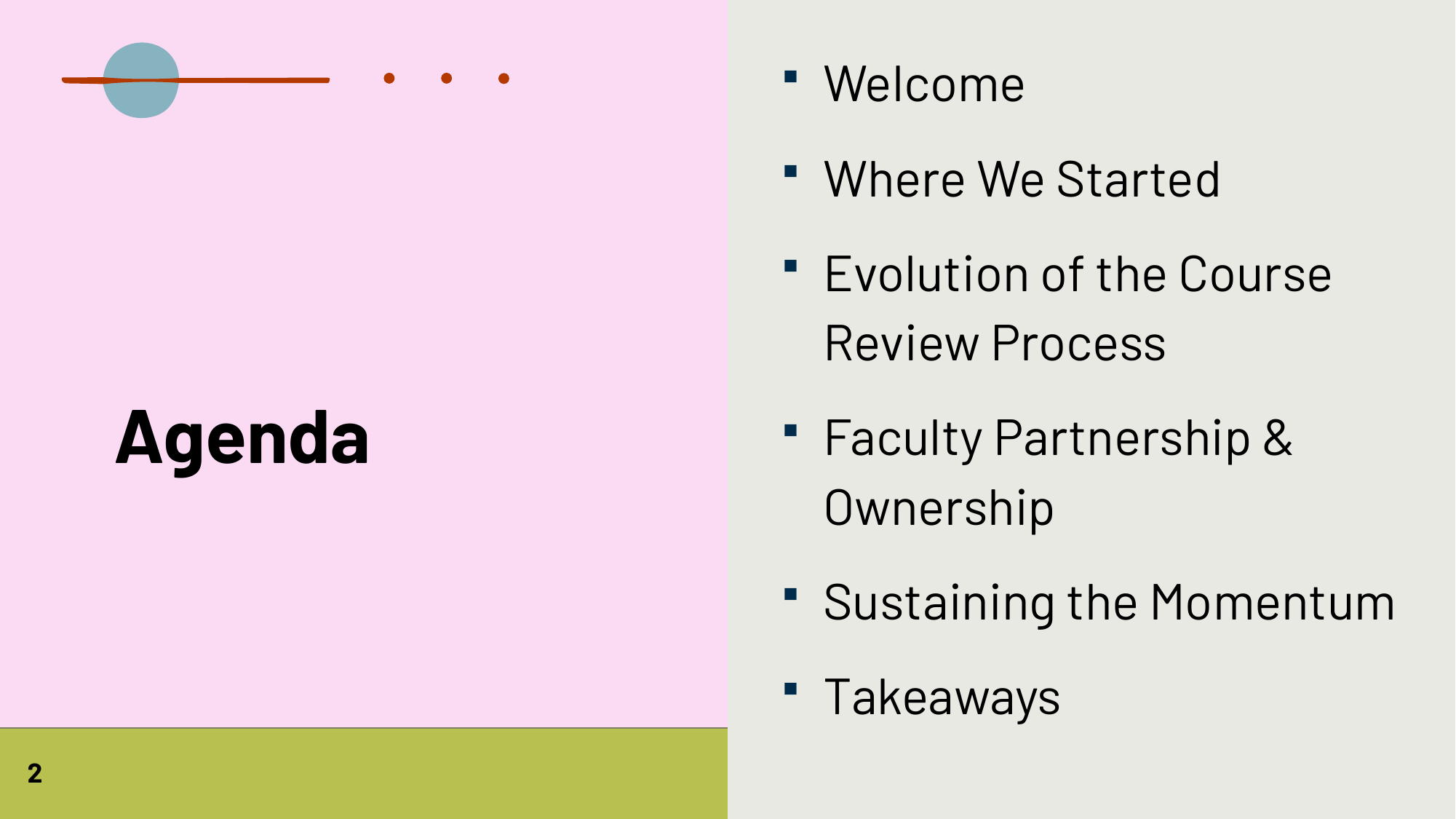

Welcome
Where We Started
Evolution of the Course Review Process
Faculty Partnership & Ownership
Sustaining the Momentum
Takeaways
# Agenda
2